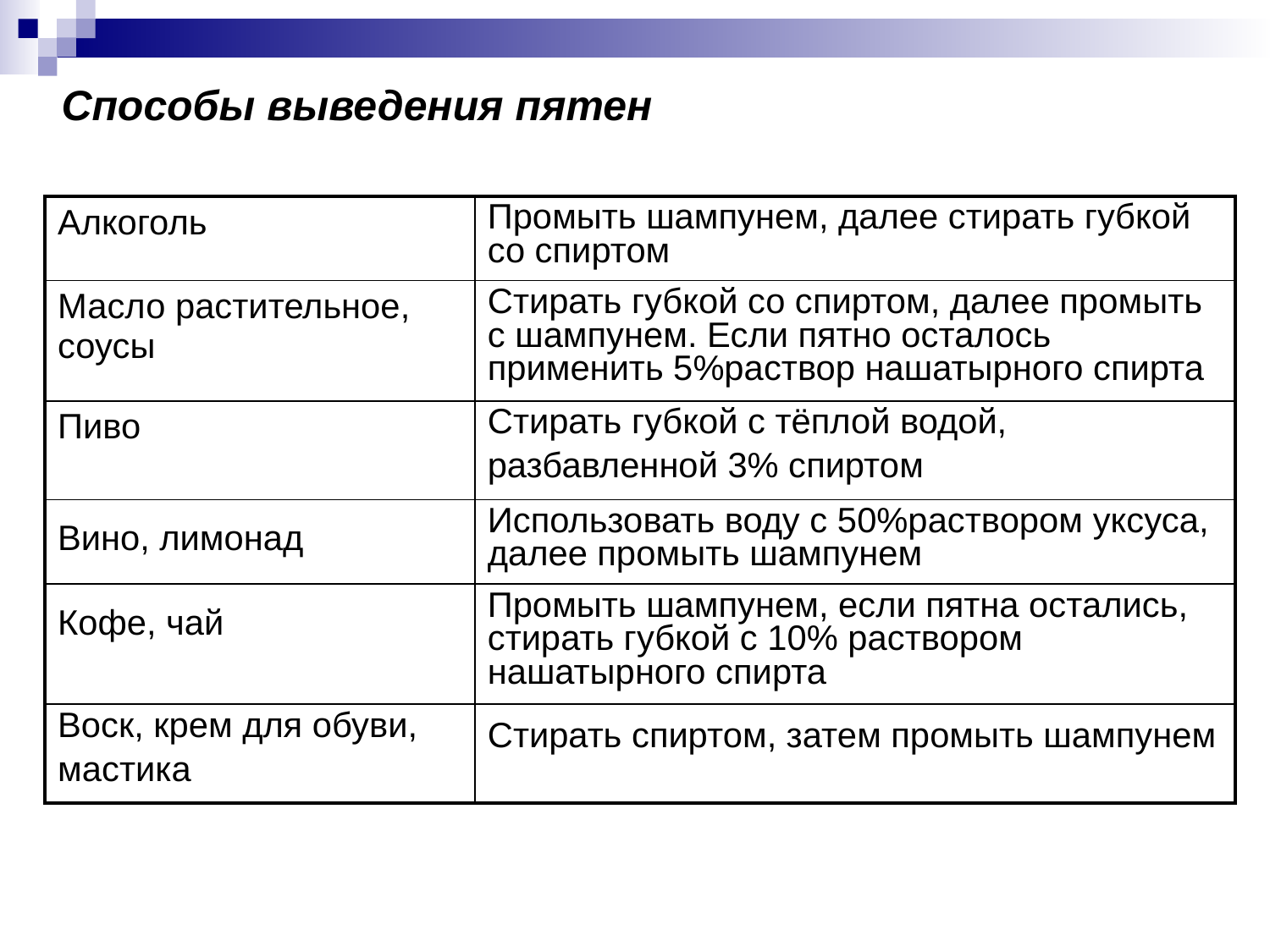

Способы выведения пятен

| Алкоголь | Промыть шампунем, далее стирать губкой со спиртом |
| --- | --- |
| Масло растительное, соусы | Стирать губкой со спиртом, далее промыть с шампунем. Если пятно осталось применить 5%раствор нашатырного спирта |
| Пиво | Стирать губкой с тёплой водой, разбавленной 3% спиртом |
| Вино, лимонад | Использовать воду с 50%раствором уксуса, далее промыть шампунем |
| Кофе, чай | Промыть шампунем, если пятна остались, стирать губкой с 10% раствором нашатырного спирта |
| Воск, крем для обуви, мастика | Стирать спиртом, затем промыть шампунем |